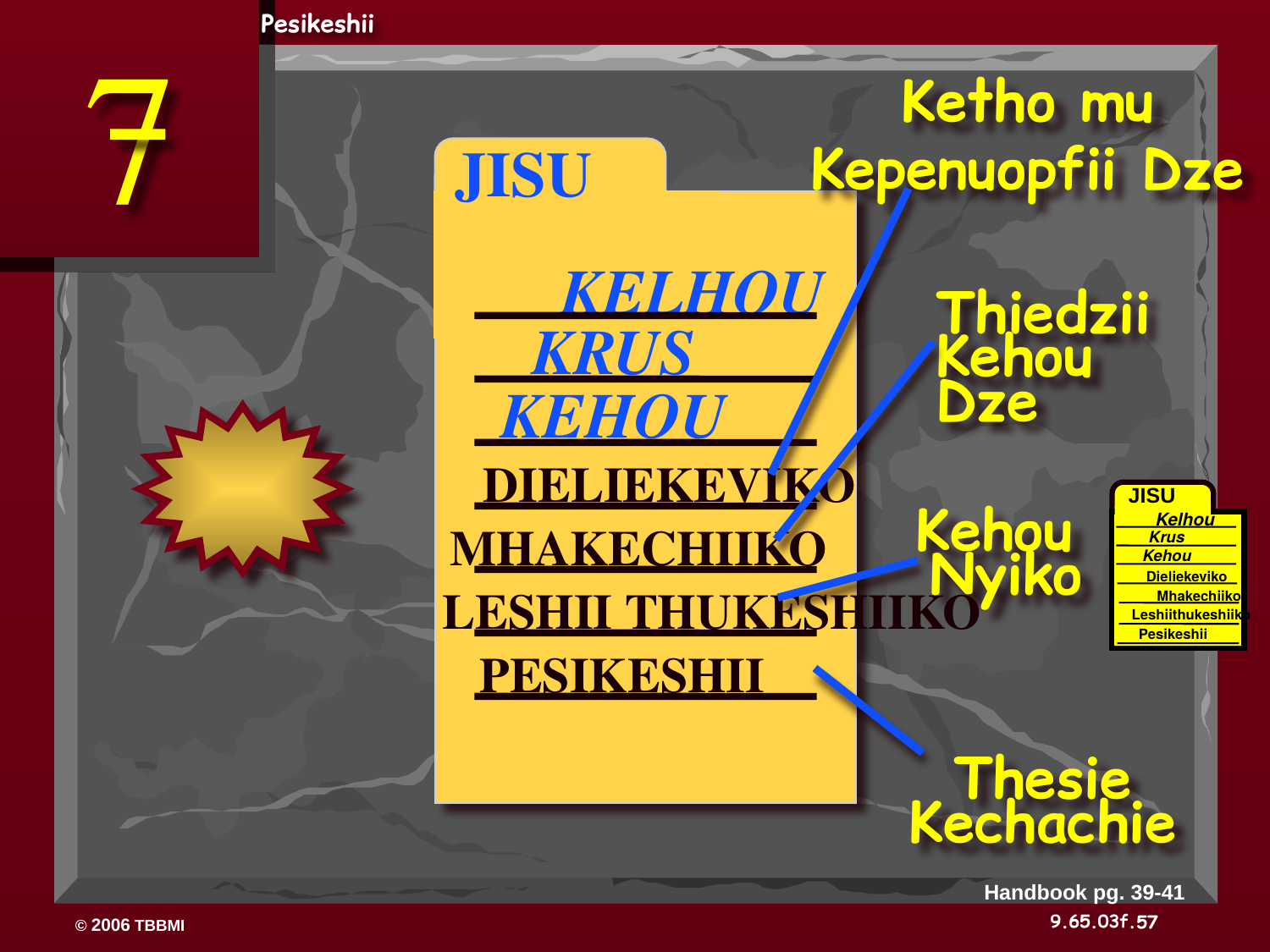

Pesikeshii
7

Ketho mu
Kepenuopfii Dze

   JISU

KELHOU
Thiedzii
Kehou
Dze

KRUS

KEHOU

DIELIEKEVIKO
JISU

Kelhou

Kehou
Nyiko

MHAKECHIIKO

Krus

Kehou

Dieliekeviko

LESHII THUKESHIIKO
Mhakechiiko

Leshiithukeshiiko

Pesikeshii

PESIKESHII

Thesie
Kechachie

Handbook pg. 39-41
57